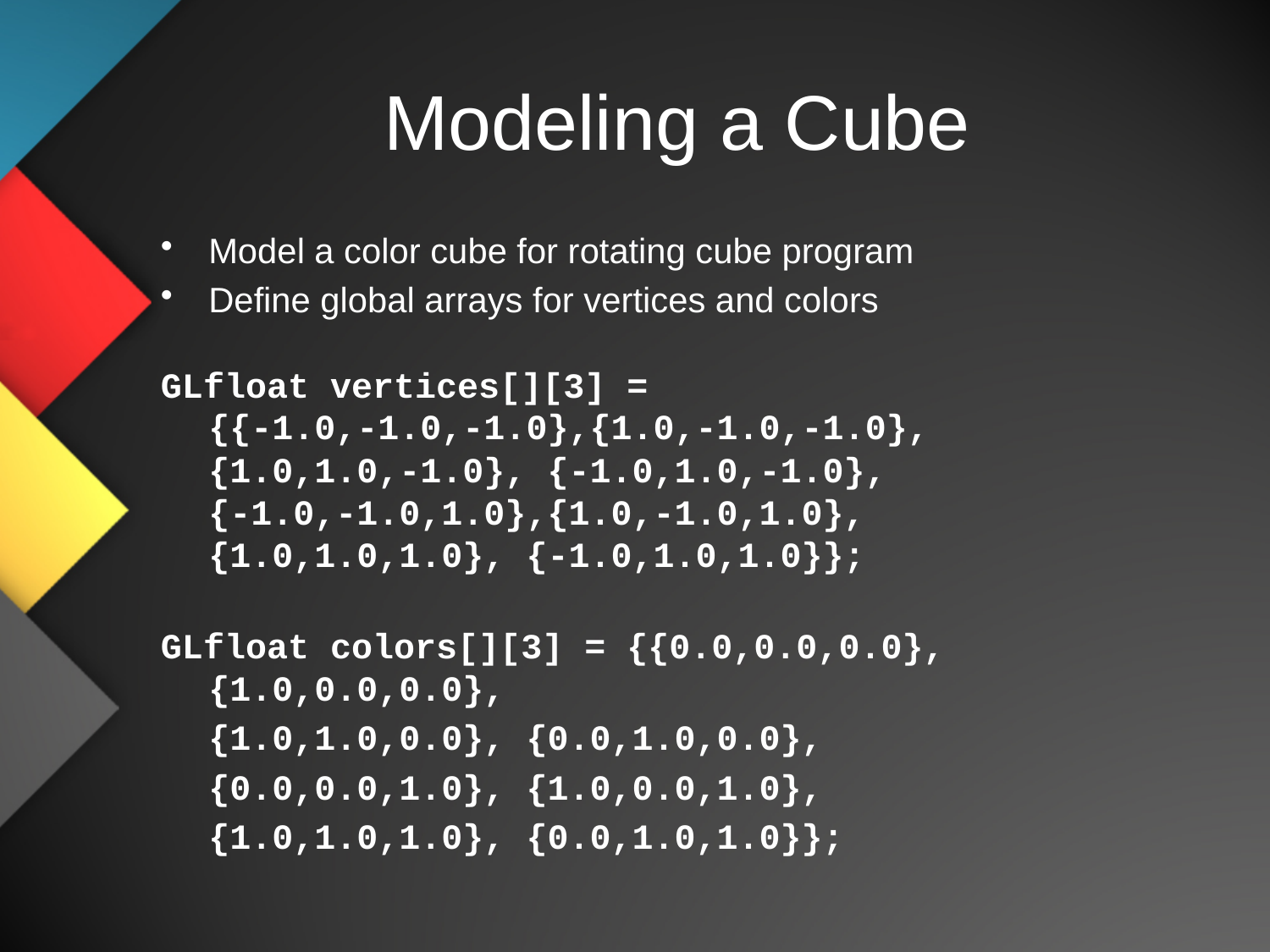

# Modeling a Cube
Model a color cube for rotating cube program
Define global arrays for vertices and colors

GLfloat vertices[][3] =
	{{-1.0,-1.0,-1.0},{1.0,-1.0,-1.0},
	{1.0,1.0,-1.0}, {-1.0,1.0,-1.0},
	{-1.0,-1.0,1.0},{1.0,-1.0,1.0},
	{1.0,1.0,1.0}, {-1.0,1.0,1.0}};

GLfloat colors[][3] = {{0.0,0.0,0.0},{1.0,0.0,0.0},
	{1.0,1.0,0.0}, {0.0,1.0,0.0},
	{0.0,0.0,1.0}, {1.0,0.0,1.0},
	{1.0,1.0,1.0}, {0.0,1.0,1.0}};